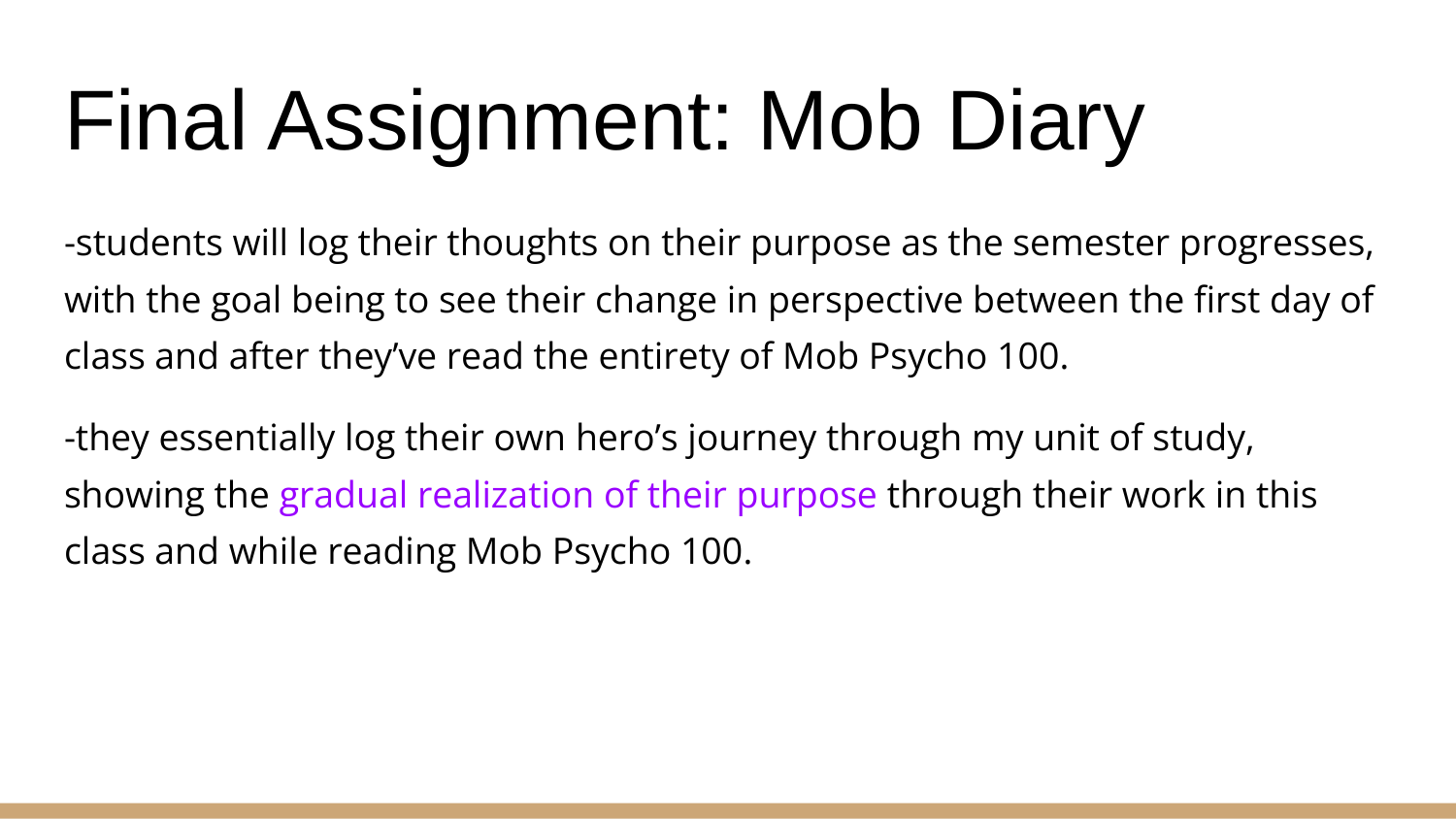

# Final Assignment: Mob Diary
-students will log their thoughts on their purpose as the semester progresses, with the goal being to see their change in perspective between the first day of class and after they’ve read the entirety of Mob Psycho 100.
-they essentially log their own hero’s journey through my unit of study, showing the gradual realization of their purpose through their work in this class and while reading Mob Psycho 100.